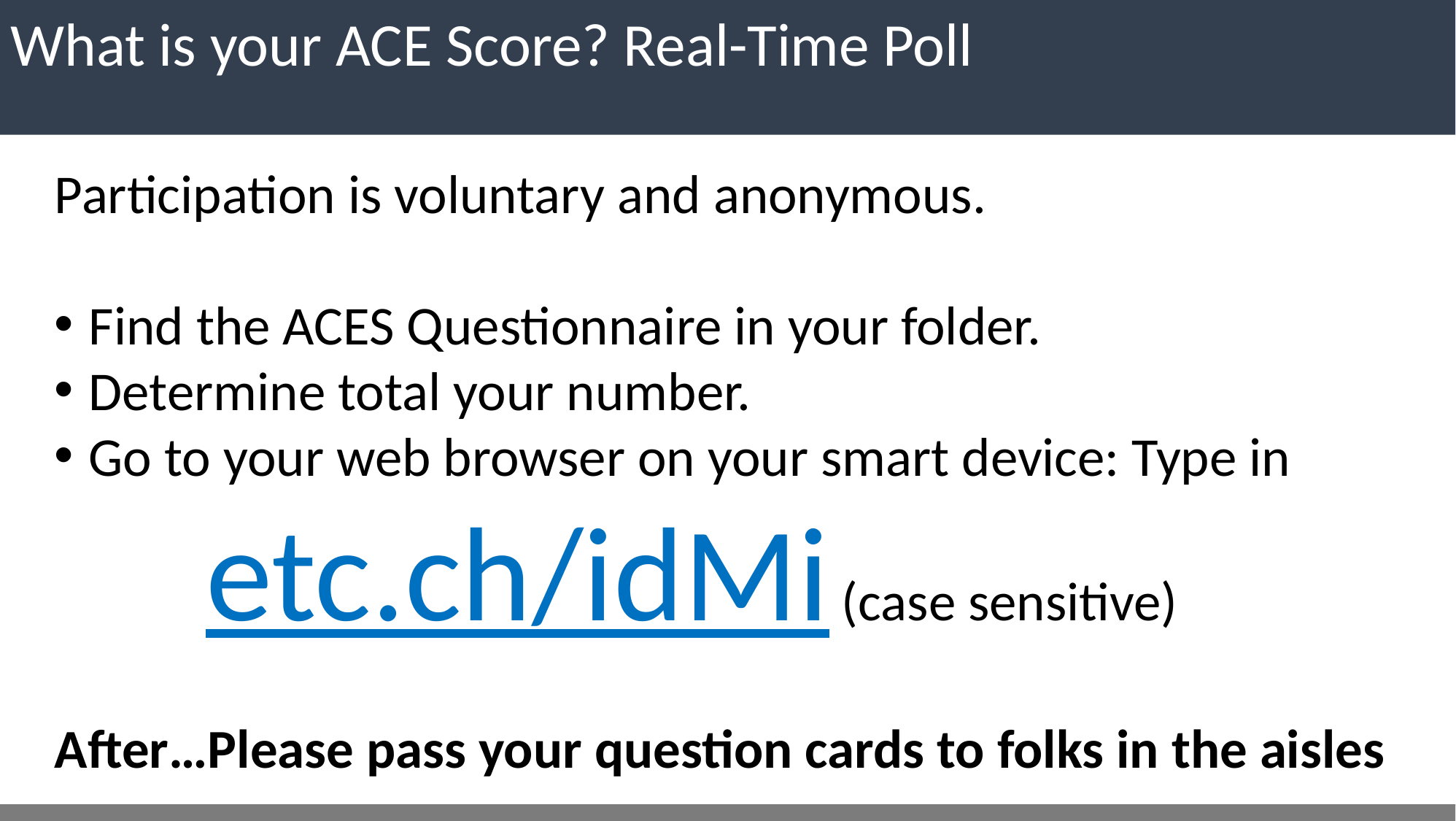

What is your ACE Score? Real-Time Poll

Participation is voluntary and anonymous.

Find the ACES Questionnaire in your folder.
Determine total your number.
Go to your web browser on your smart device: Type in
     etc.ch/idMi (case sensitive)

After…Please pass your question cards to folks in the aisles